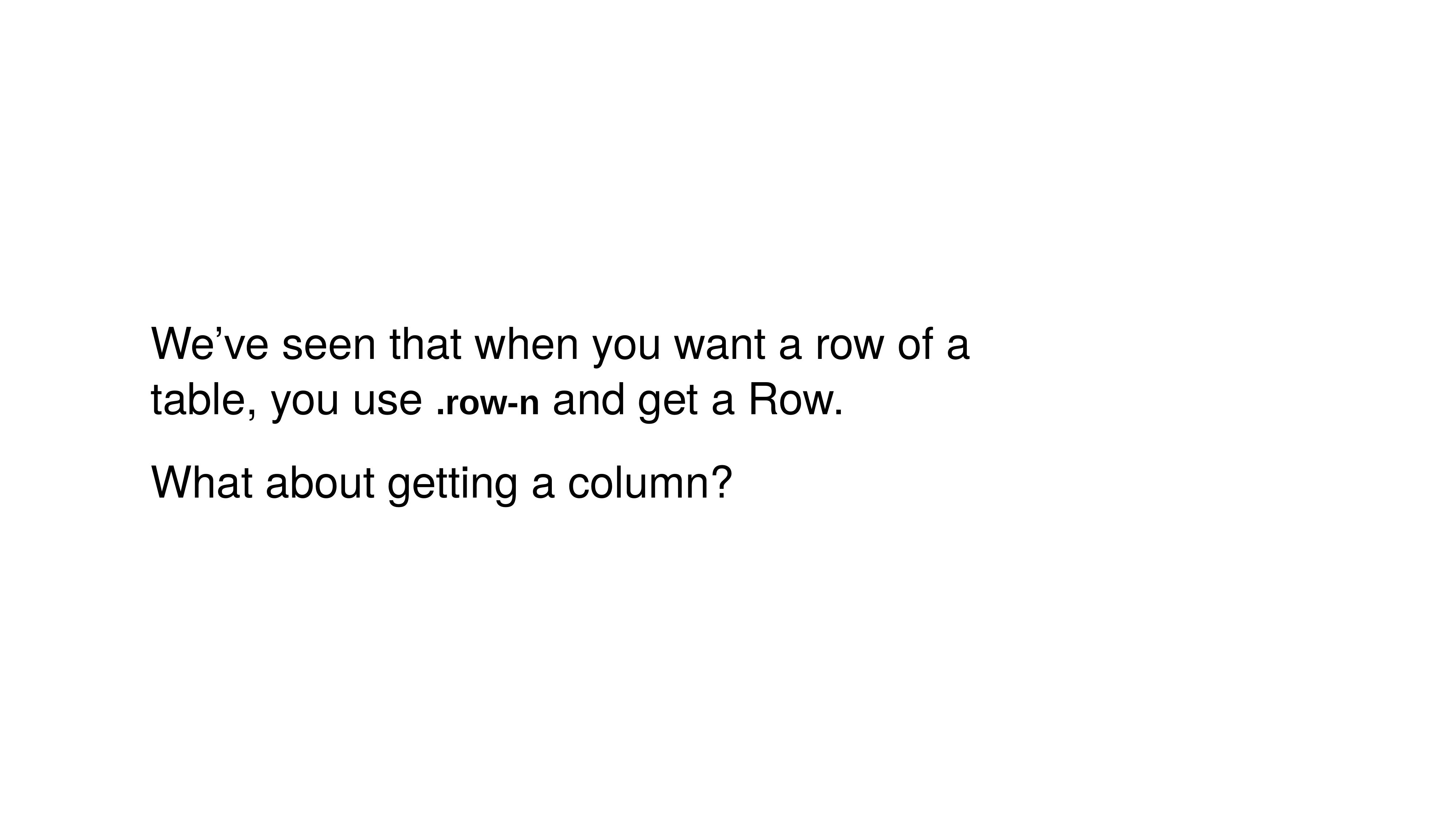

We’ve seen that when you want a row of a table, you use .row-n and get a Row.
What about getting a column?